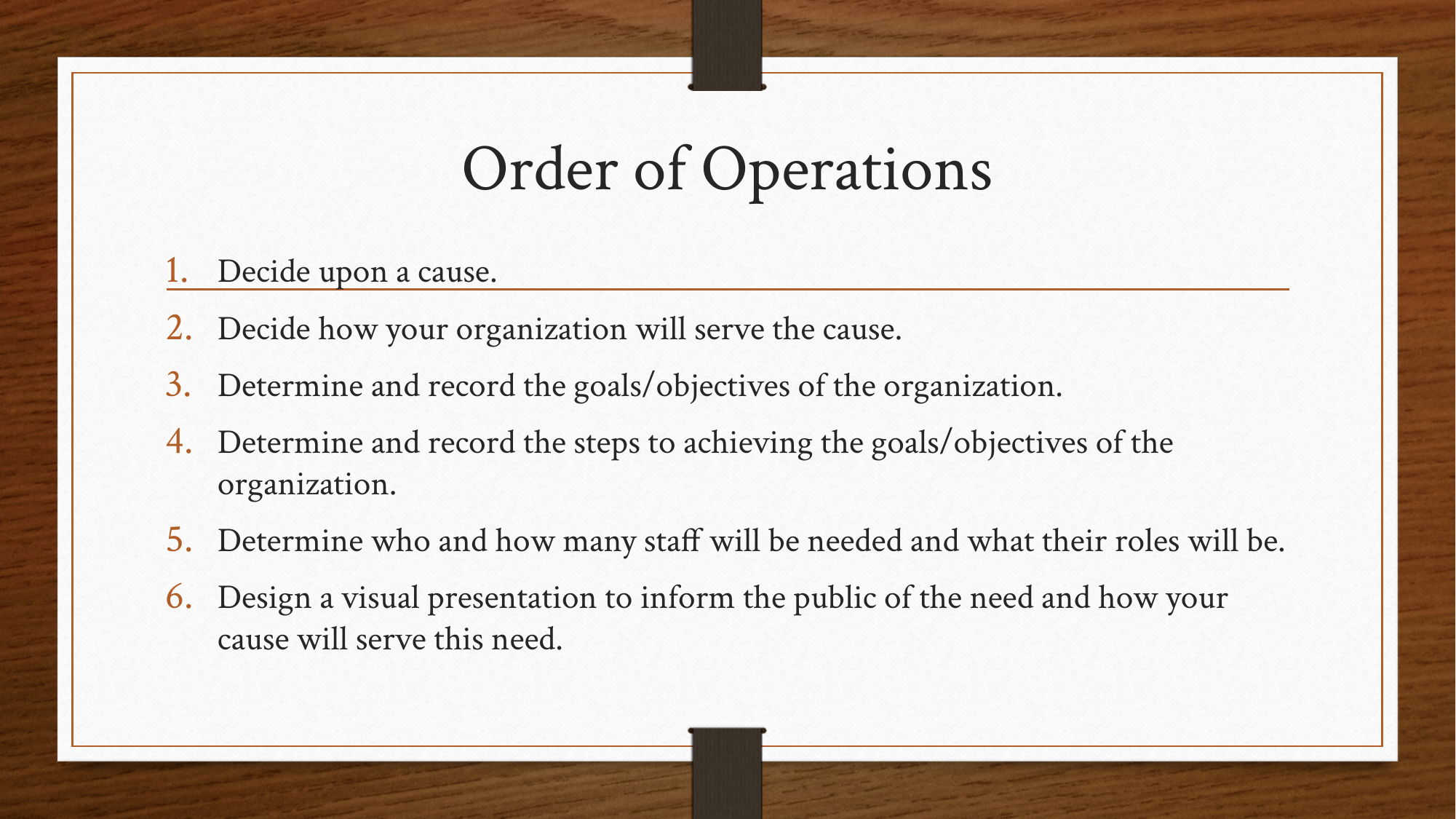

# Order of Operations
Decide upon a cause.
Decide how your organization will serve the cause.
Determine and record the goals/objectives of the organization.
Determine and record the steps to achieving the goals/objectives of the organization.
Determine who and how many staff will be needed and what their roles will be.
Design a visual presentation to inform the public of the need and how your cause will serve this need.